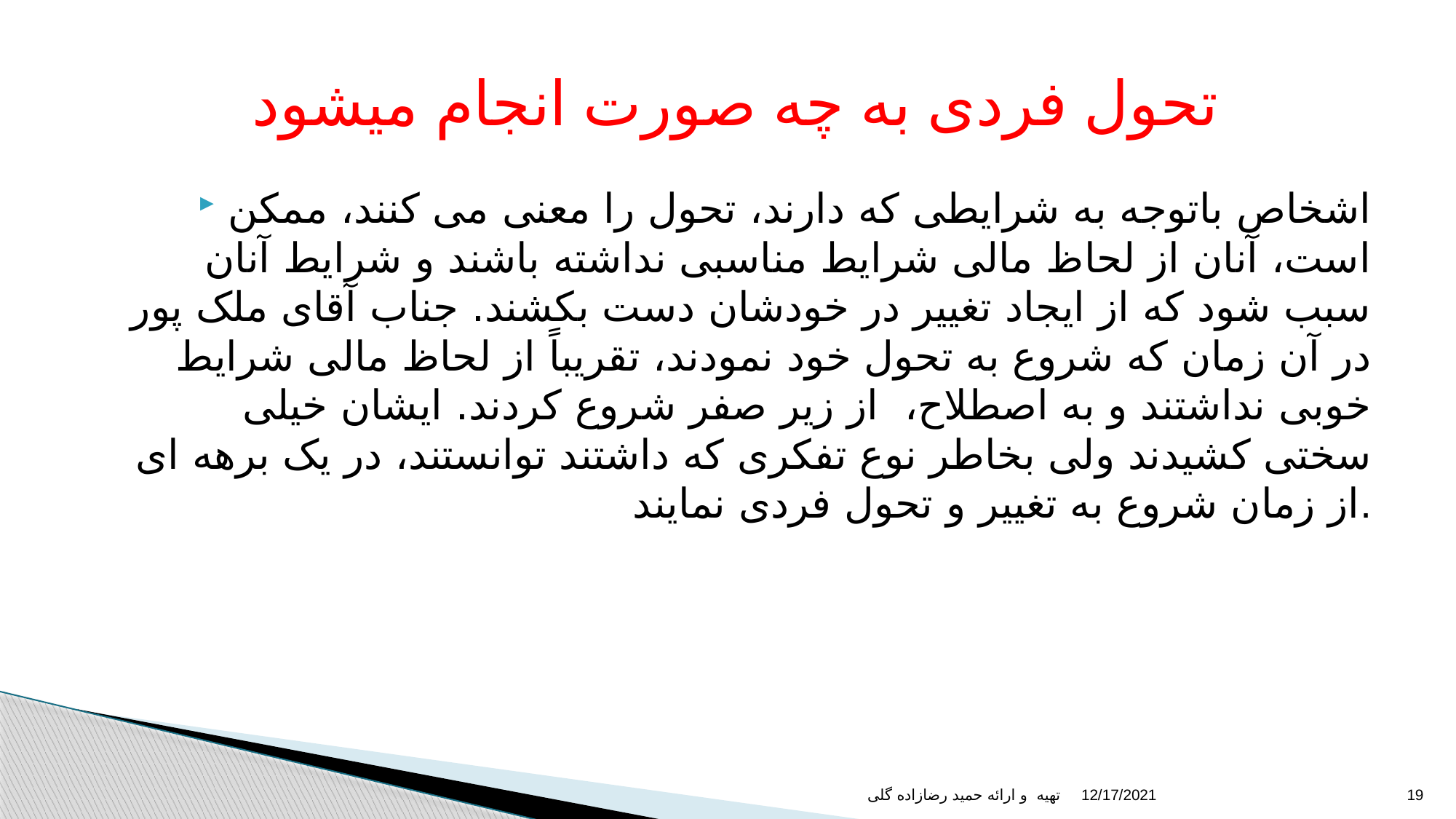

# تحول فردی به چه صورت انجام میشود
اشخاص باتوجه به شرایطی که دارند، تحول را معنی می کنند، ممکن است، آنان از لحاظ مالی شرایط مناسبی نداشته باشند و شرایط آنان سبب شود که از ایجاد تغییر در خودشان دست بکشند. جناب آقای ملک پور در آن زمان که شروع به تحول خود نمودند، تقریباً از لحاظ مالی شرایط خوبی نداشتند و به اصطلاح،  از زیر صفر شروع کردند. ایشان خیلی سختی کشیدند ولی بخاطر نوع تفکری که داشتند توانستند، در یک برهه‌ ای از زمان شروع به تغییر و تحول فردی نمایند.
12/17/2021
تهیه  و ارائه حمید رضازاده گلی
19